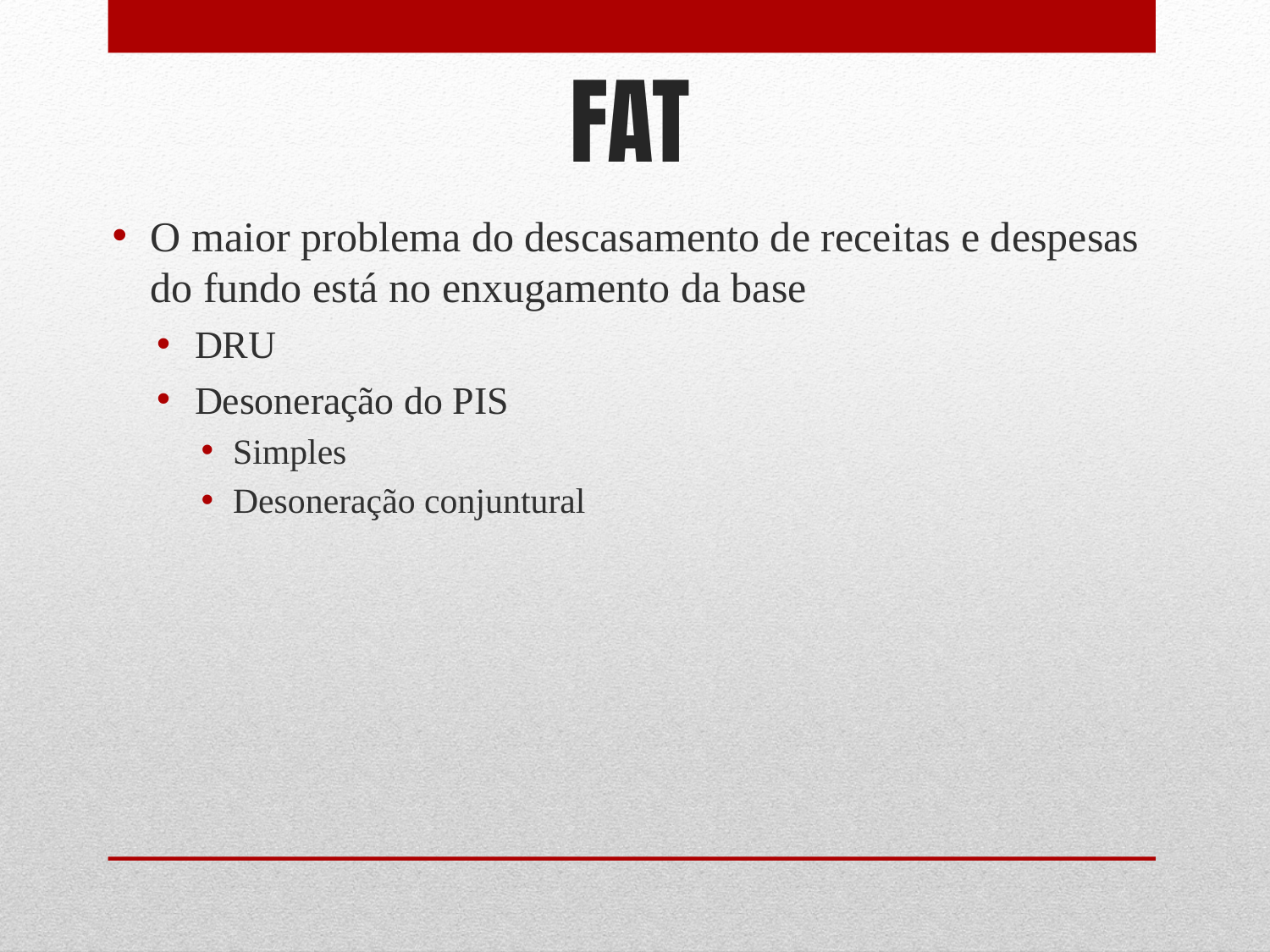

# FAT
O maior problema do descasamento de receitas e despesas do fundo está no enxugamento da base
DRU
Desoneração do PIS
Simples
Desoneração conjuntural